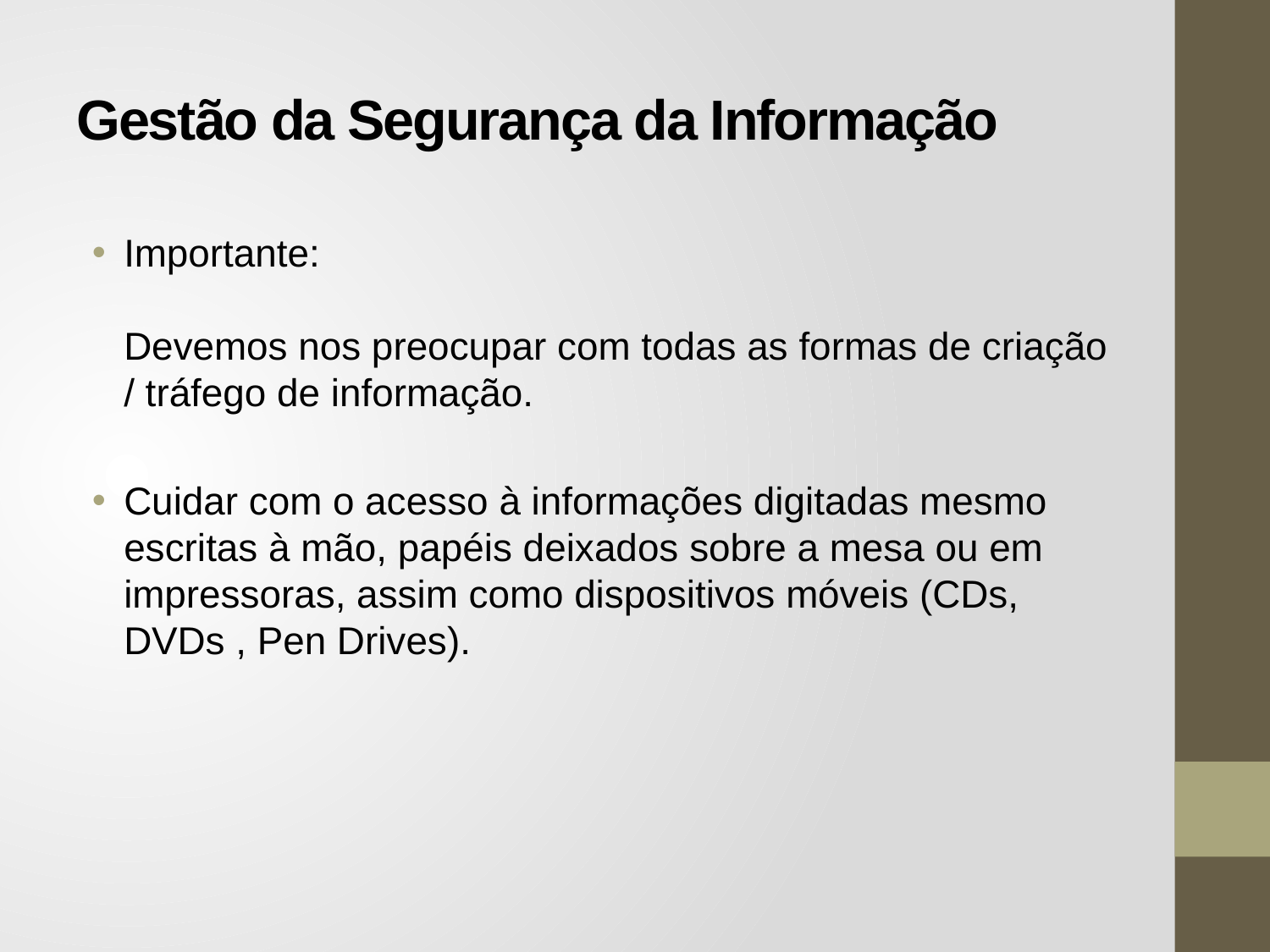

# Gestão da Segurança da Informação
Importante:
Devemos nos preocupar com todas as formas de criação / tráfego de informação.

Cuidar com o acesso à informações digitadas mesmo escritas à mão, papéis deixados sobre a mesa ou em impressoras, assim como dispositivos móveis (CDs, DVDs , Pen Drives).